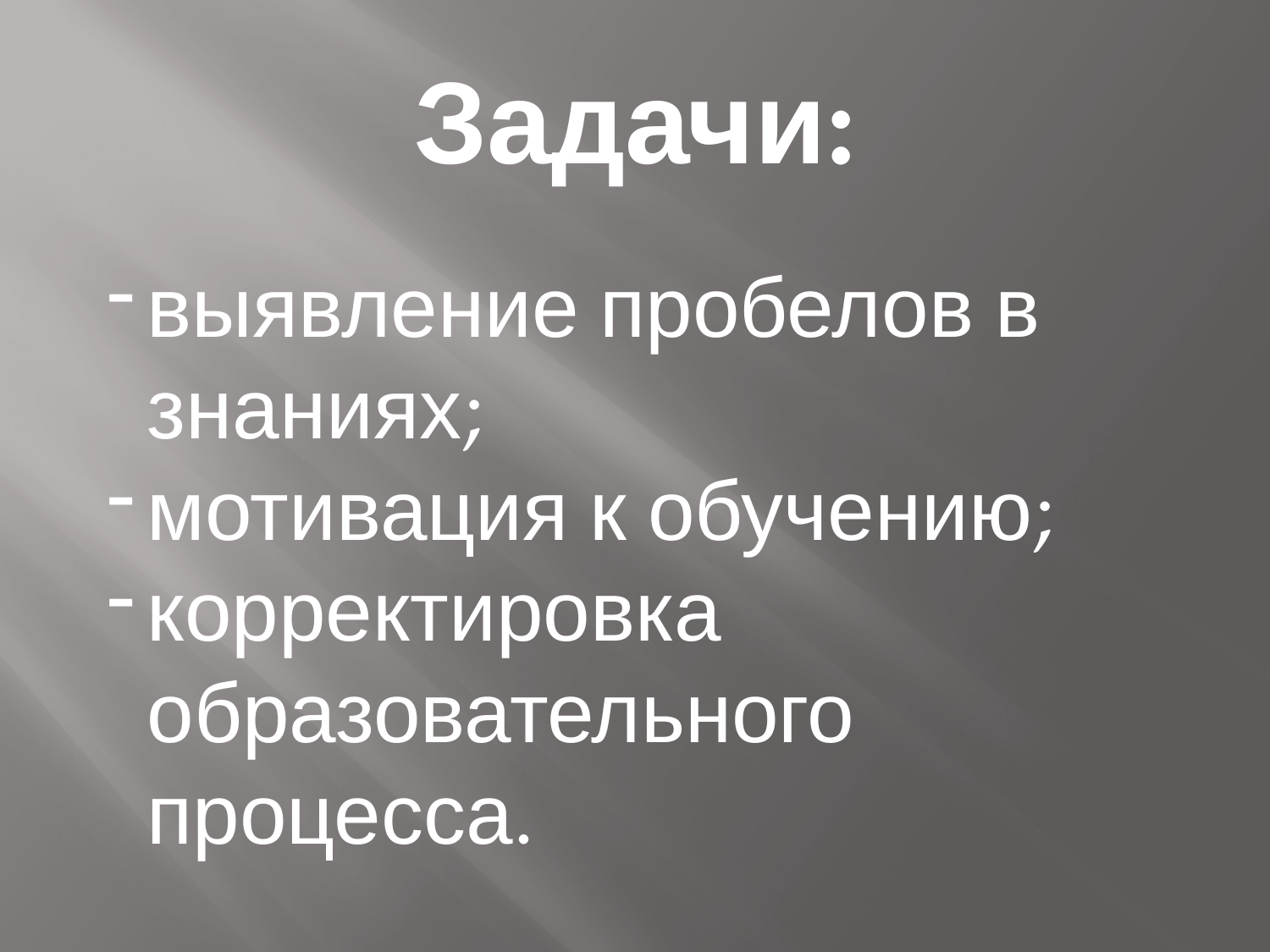

# Задачи:
выявление пробелов в знаниях;
мотивация к обучению;
корректировка образовательного процесса.